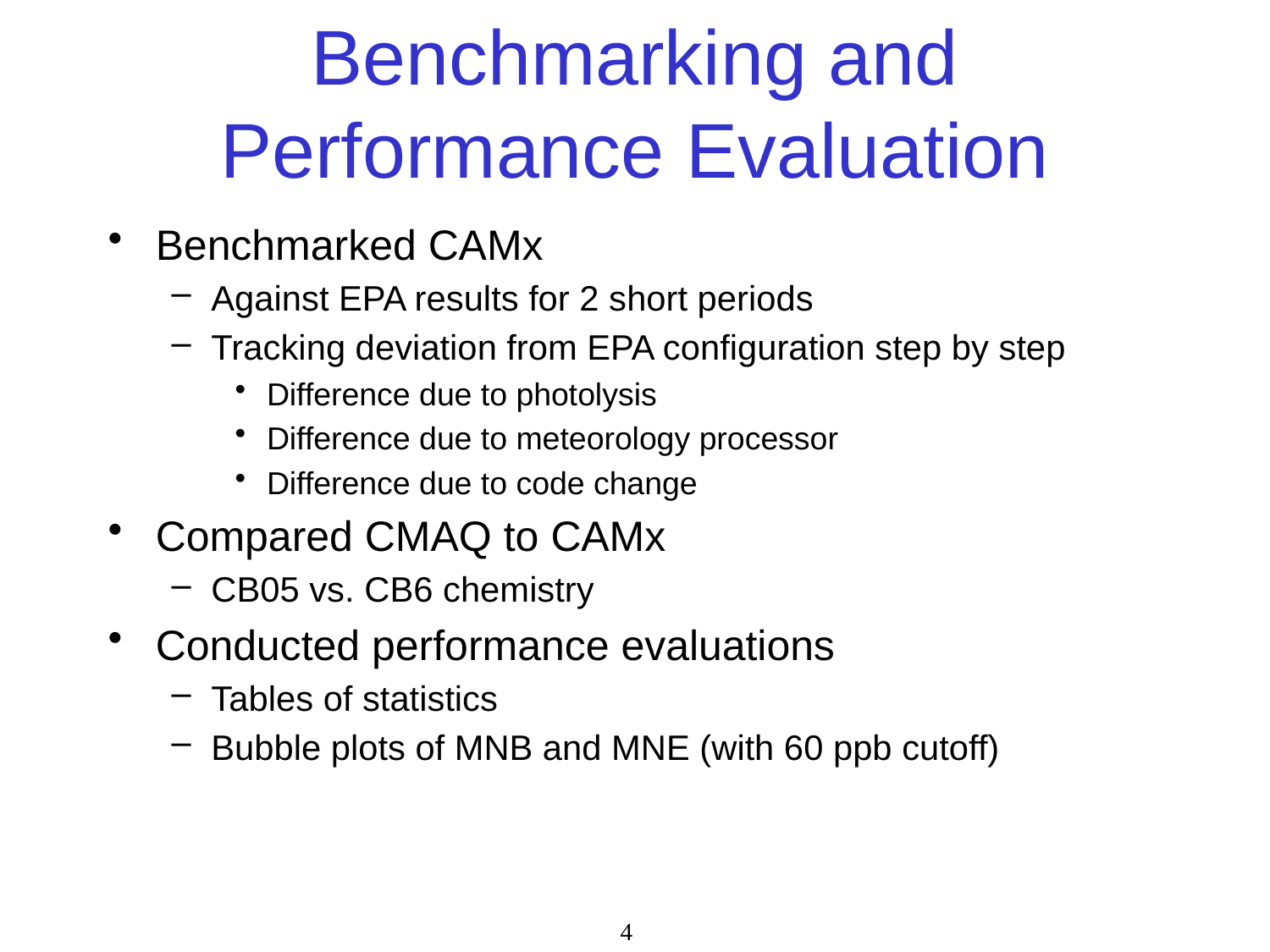

# Benchmarking and Performance Evaluation
Benchmarked CAMx
Against EPA results for 2 short periods
Tracking deviation from EPA configuration step by step
Difference due to photolysis
Difference due to meteorology processor
Difference due to code change
Compared CMAQ to CAMx
CB05 vs. CB6 chemistry
Conducted performance evaluations
Tables of statistics
Bubble plots of MNB and MNE (with 60 ppb cutoff)

4